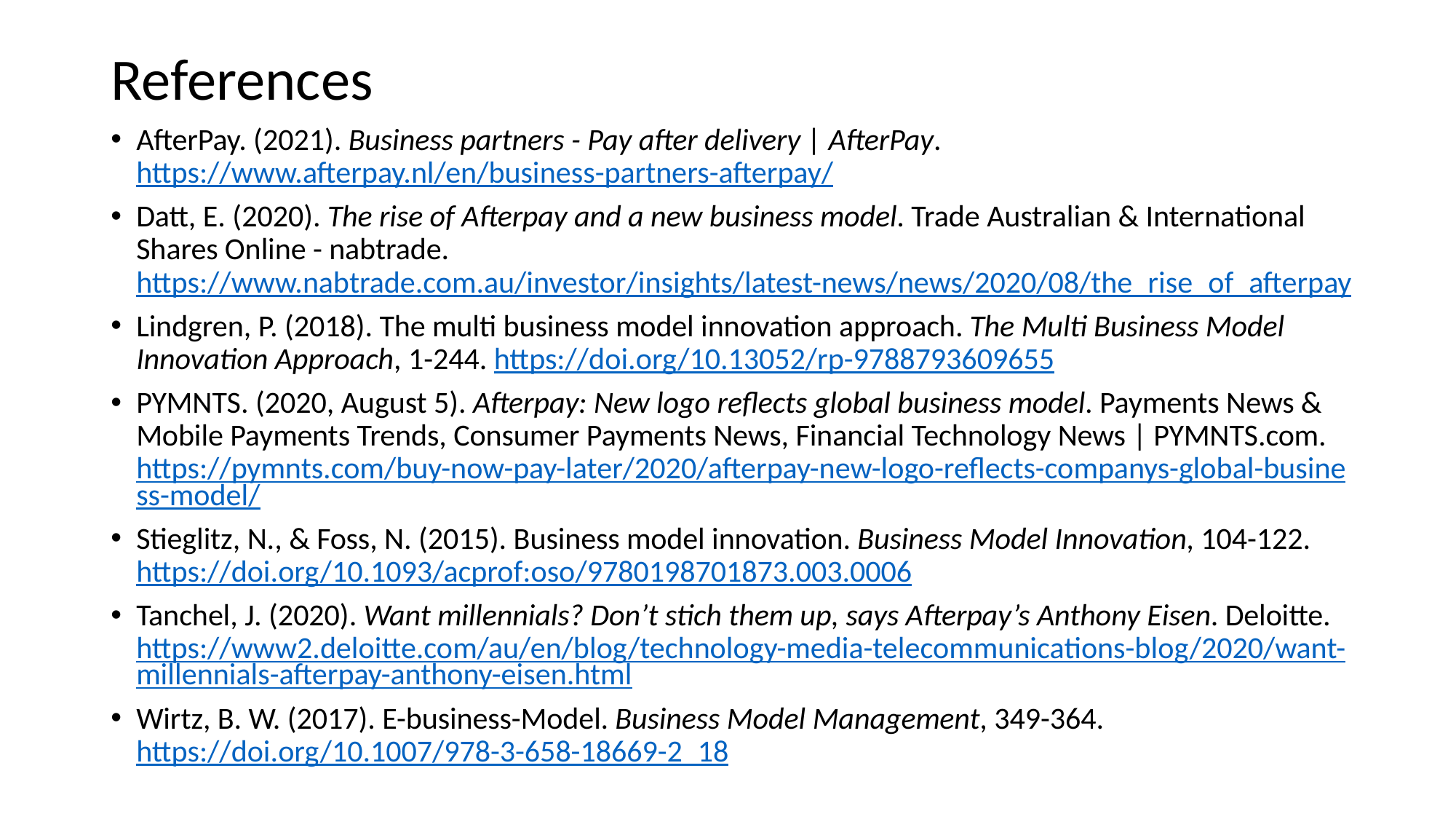

# References
AfterPay. (2021). Business partners - Pay after delivery | AfterPay. https://www.afterpay.nl/en/business-partners-afterpay/
Datt, E. (2020). The rise of Afterpay and a new business model. Trade Australian & International Shares Online - nabtrade. https://www.nabtrade.com.au/investor/insights/latest-news/news/2020/08/the_rise_of_afterpay
Lindgren, P. (2018). The multi business model innovation approach. The Multi Business Model Innovation Approach, 1-244. https://doi.org/10.13052/rp-9788793609655
PYMNTS. (2020, August 5). Afterpay: New logo reflects global business model. Payments News & Mobile Payments Trends, Consumer Payments News, Financial Technology News | PYMNTS.com. https://pymnts.com/buy-now-pay-later/2020/afterpay-new-logo-reflects-companys-global-business-model/
Stieglitz, N., & Foss, N. (2015). Business model innovation. Business Model Innovation, 104-122. https://doi.org/10.1093/acprof:oso/9780198701873.003.0006
Tanchel, J. (2020). Want millennials? Don’t stich them up, says Afterpay’s Anthony Eisen. Deloitte. https://www2.deloitte.com/au/en/blog/technology-media-telecommunications-blog/2020/want-millennials-afterpay-anthony-eisen.html
Wirtz, B. W. (2017). E-business-Model. Business Model Management, 349-364. https://doi.org/10.1007/978-3-658-18669-2_18